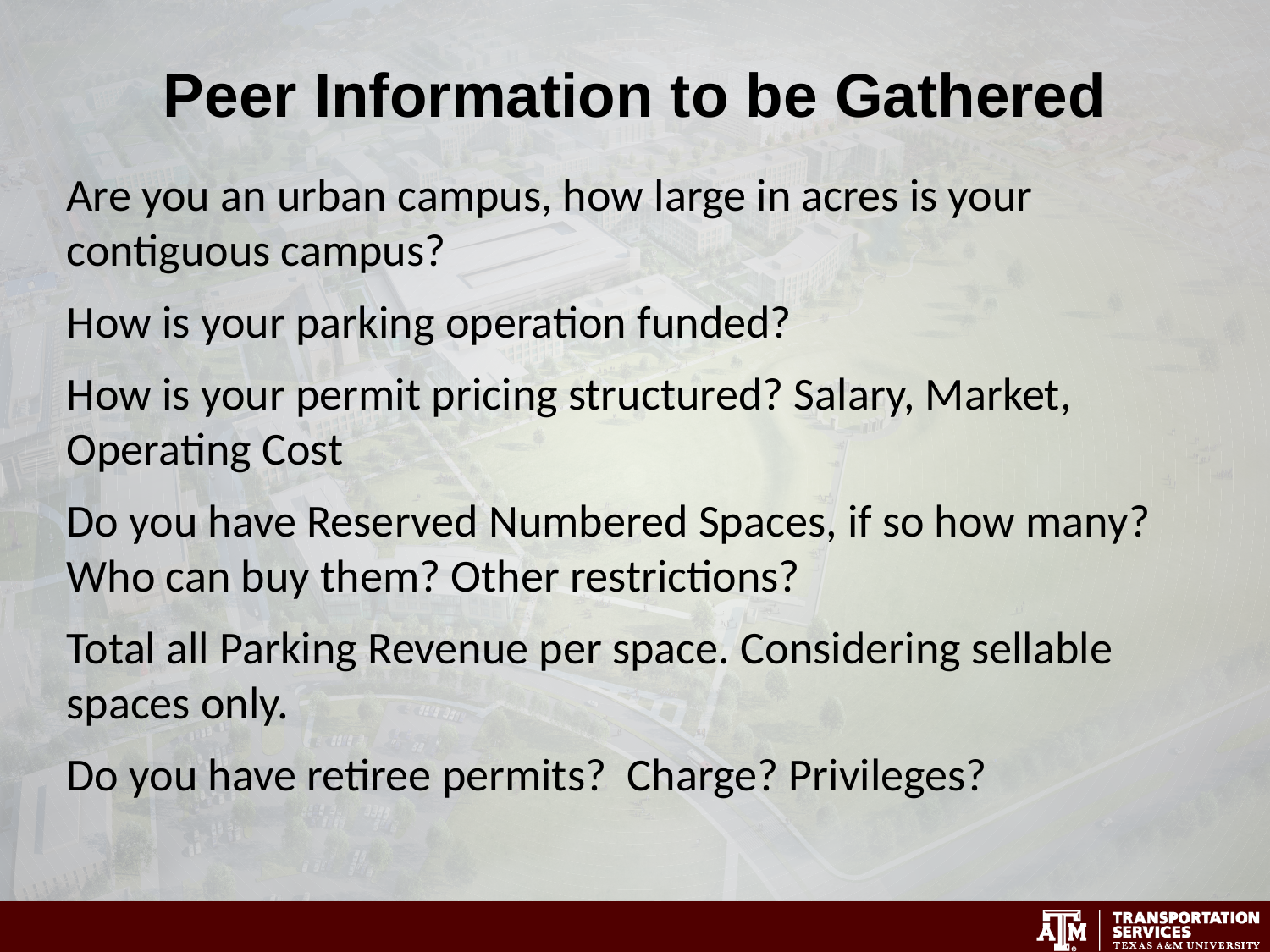

Peer Information to be Gathered
Are you an urban campus, how large in acres is your contiguous campus?

How is your parking operation funded?

How is your permit pricing structured? Salary, Market, Operating Cost

Do you have Reserved Numbered Spaces, if so how many?  Who can buy them? Other restrictions?

Total all Parking Revenue per space. Considering sellable spaces only.

Do you have retiree permits?  Charge? Privileges?